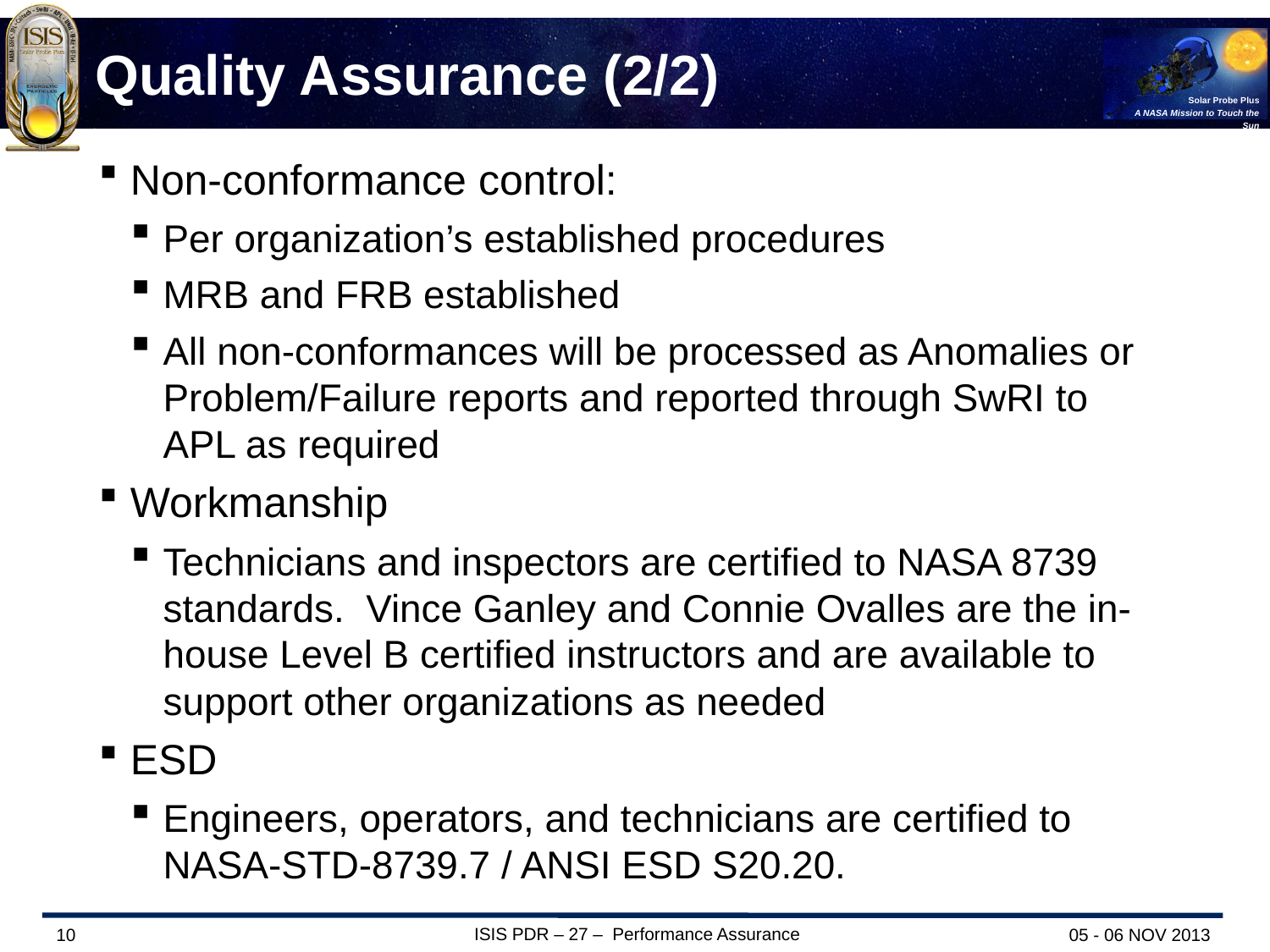

# Quality Assurance (2/2)
Non-conformance control:
Per organization’s established procedures
MRB and FRB established
All non-conformances will be processed as Anomalies or Problem/Failure reports and reported through SwRI to APL as required
Workmanship
Technicians and inspectors are certified to NASA 8739 standards.  Vince Ganley and Connie Ovalles are the in-house Level B certified instructors and are available to support other organizations as needed
ESD
Engineers, operators, and technicians are certified to NASA-STD-8739.7 / ANSI ESD S20.20.